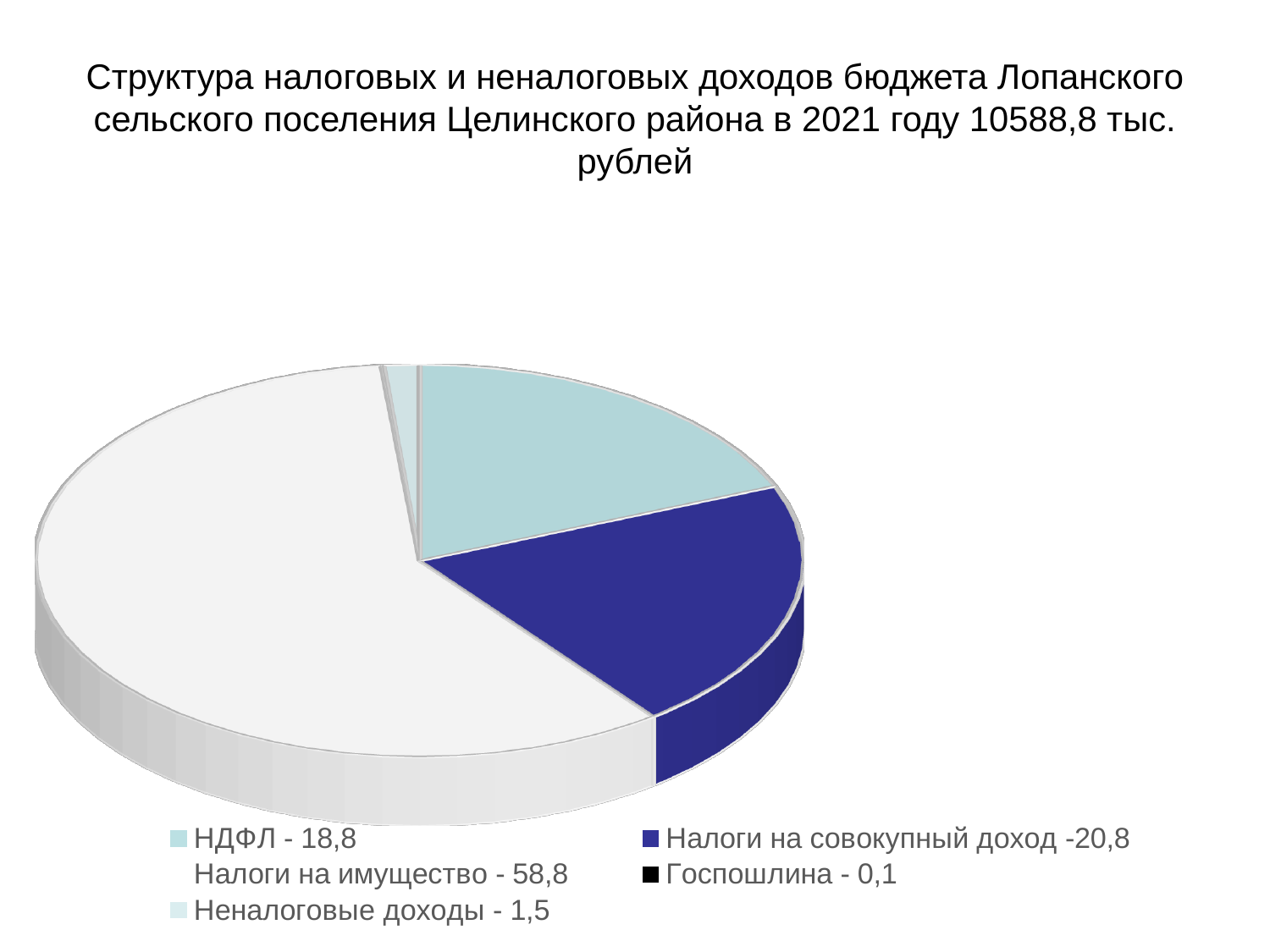

Структура налоговых и неналоговых доходов бюджета Лопанского сельского поселения Целинского района в 2021 году 10588,8 тыс. рублей

[unsupported chart]